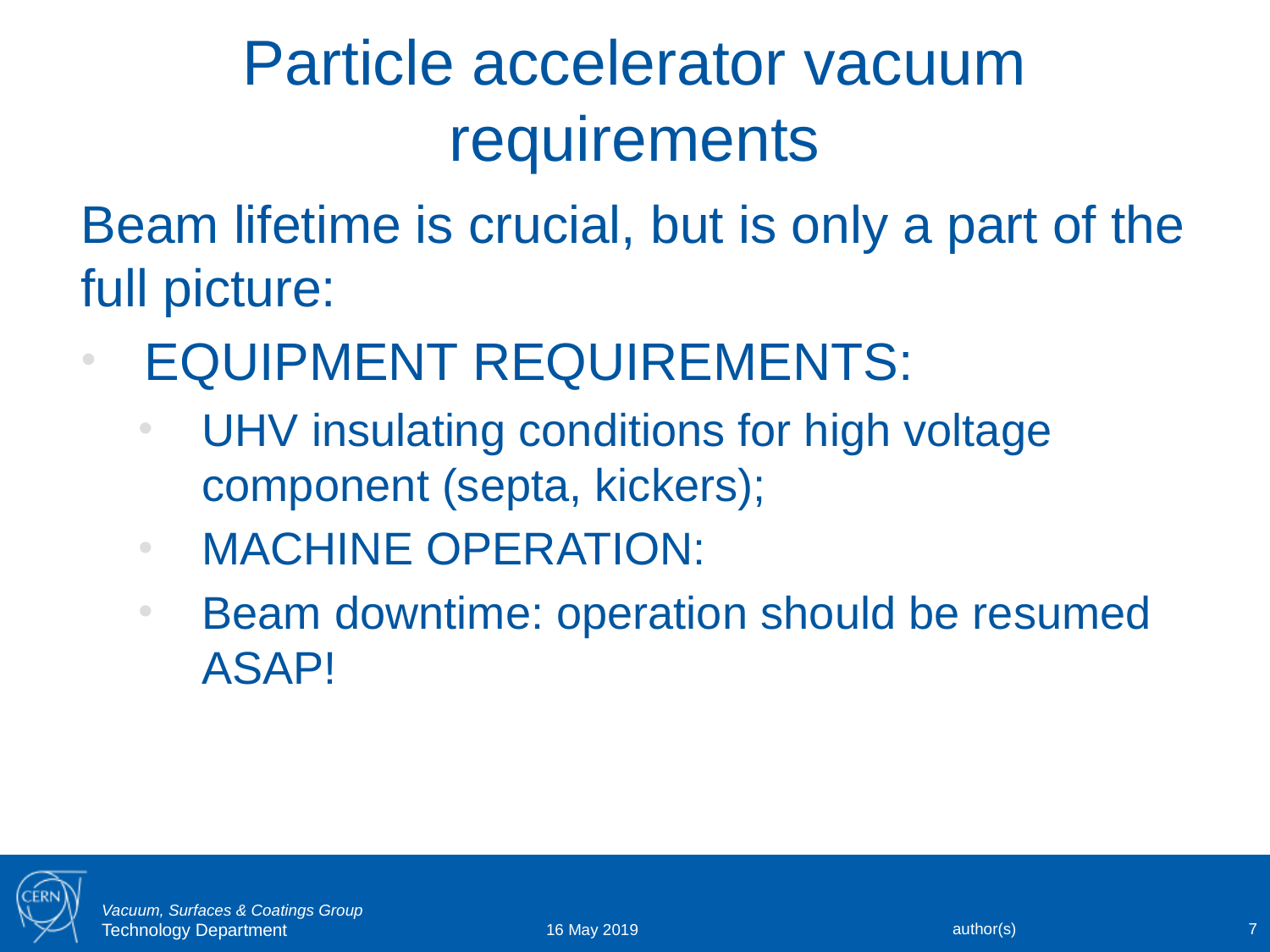

# Particle accelerator vacuum requirements
Beam lifetime is crucial, but is only a part of the full picture:
EQUIPMENT REQUIREMENTS:
UHV insulating conditions for high voltage component (septa, kickers);
MACHINE OPERATION:
Beam downtime: operation should be resumed ASAP!

author(s)
7
16 May 2019